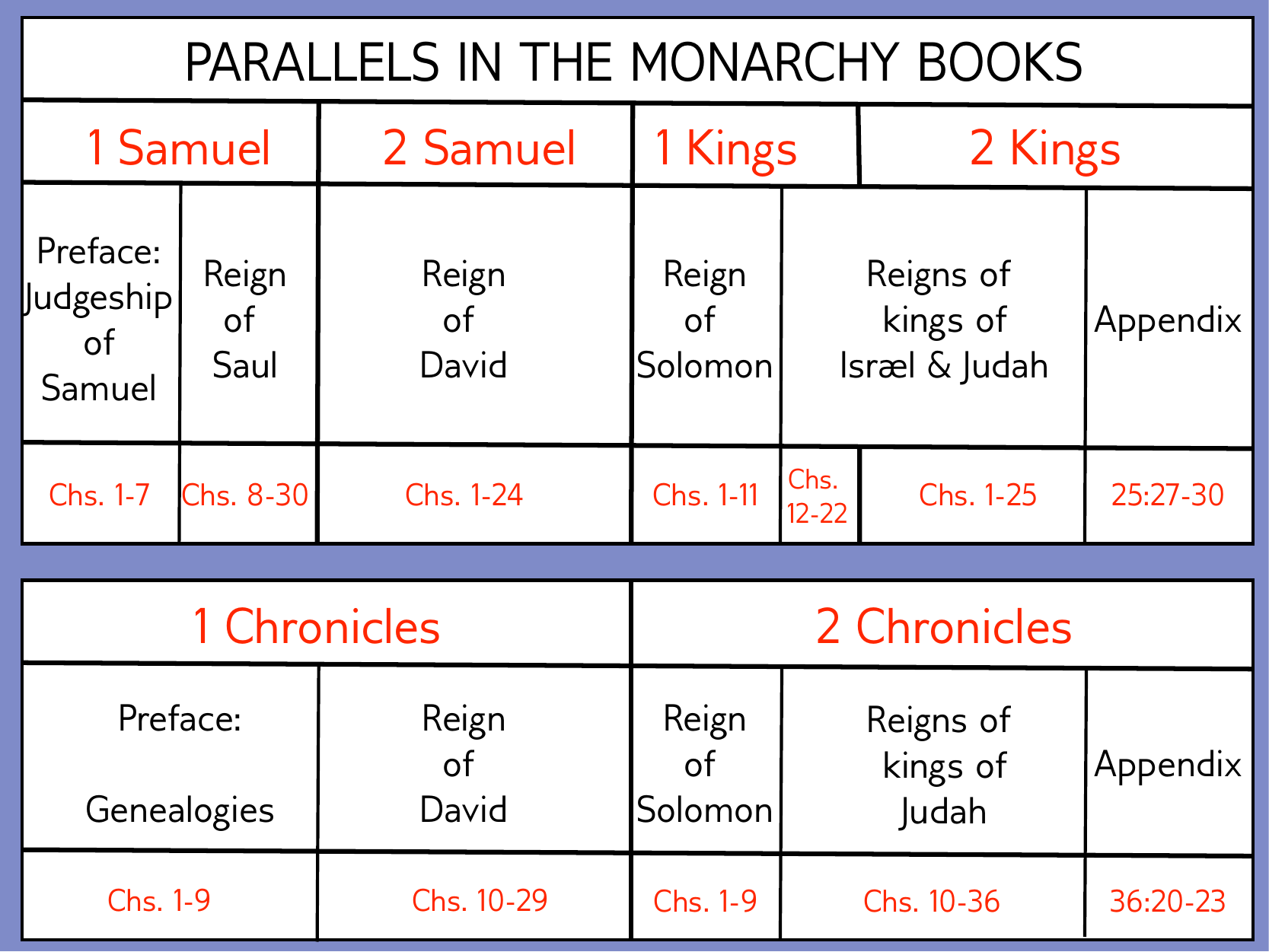

# PARALLELS IN THE MONARCHY BOOKS

1 Samuel
2 Samuel
1 Kings
2 Kings

Preface:
Judgeship
of
Samuel
Reign
of
Saul
Reign
of
David
Reign
of
Solomon
Reigns of
kings of
Israel & Judah
Appendix

Chs.
12-22
Chs. 1-7
Chs. 8-30
Chs. 1-24
Chs. 1-11
Chs. 1-25
25:27-30

1 Chronicles
2 Chronicles

Preface:

Genealogies
Reign
of
David
Reign
of
Solomon
Reigns of
kings of
Judah
Appendix

Chs. 1-9
Chs. 10-29
Chs. 1-9
Chs. 10-36
36:20-23